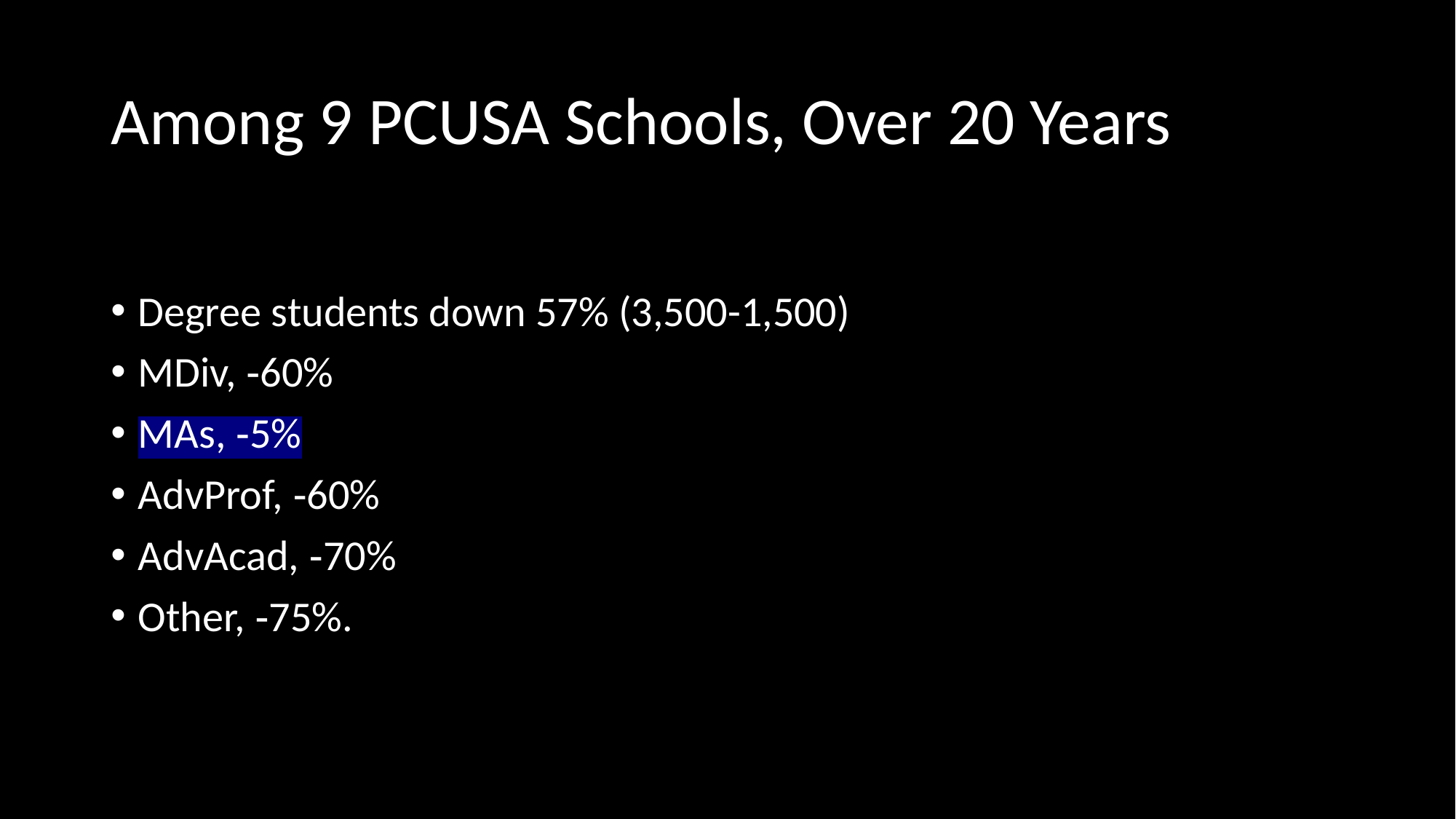

# Among 9 PCUSA Schools, Over 20 Years

Degree students down 57% (3,500-1,500)
MDiv, ‐60%
MAs, ‐5%
AdvProf, ‐60%
AdvAcad, ‐70%
Other, ‐75%.